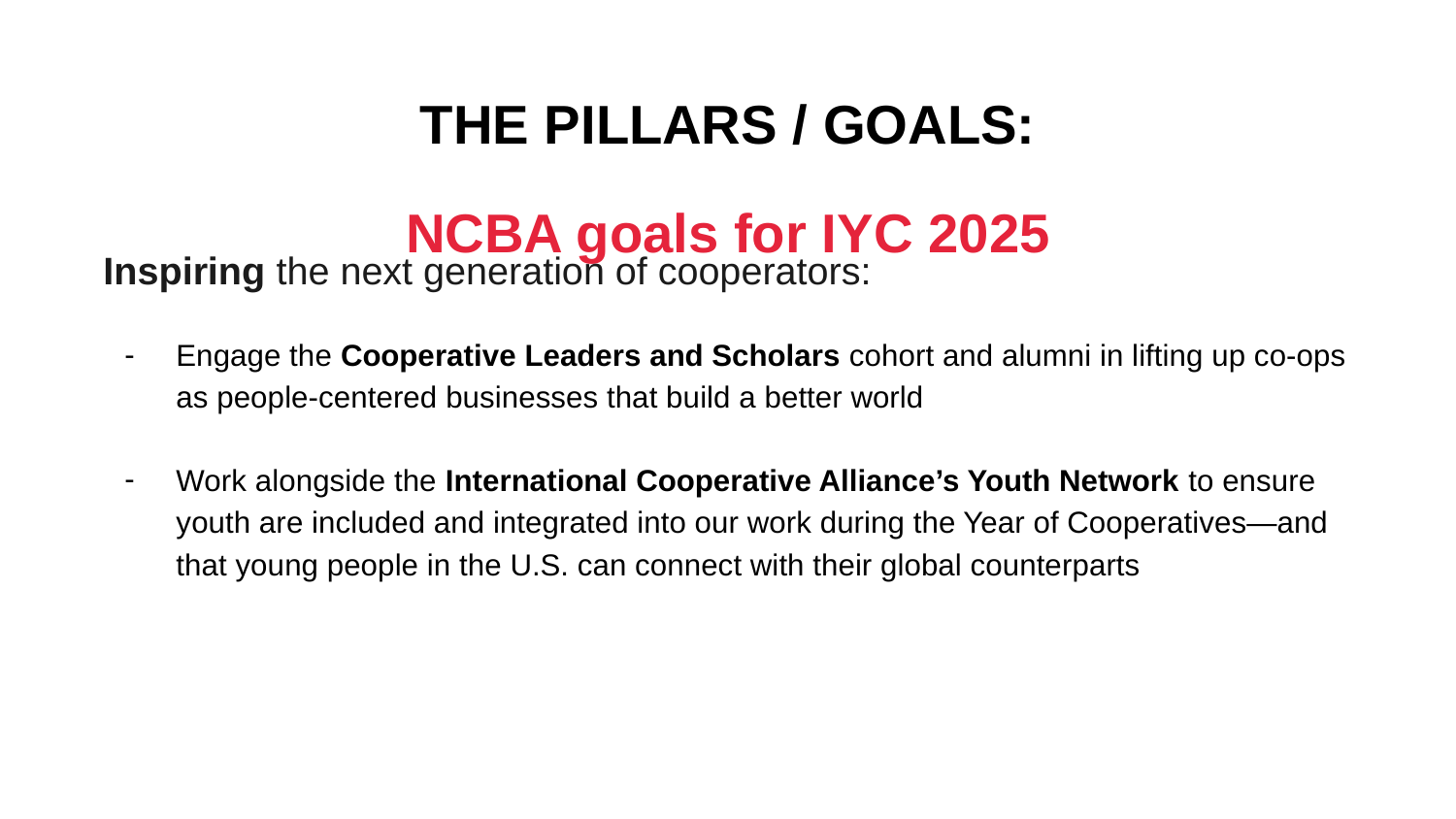

THE PILLARS / GOALS:
NCBA goals for IYC 2025
Inspiring the next generation of cooperators:
Engage the Cooperative Leaders and Scholars cohort and alumni in lifting up co-ops as people-centered businesses that build a better world
Work alongside the International Cooperative Alliance’s Youth Network to ensure youth are included and integrated into our work during the Year of Cooperatives—and that young people in the U.S. can connect with their global counterparts